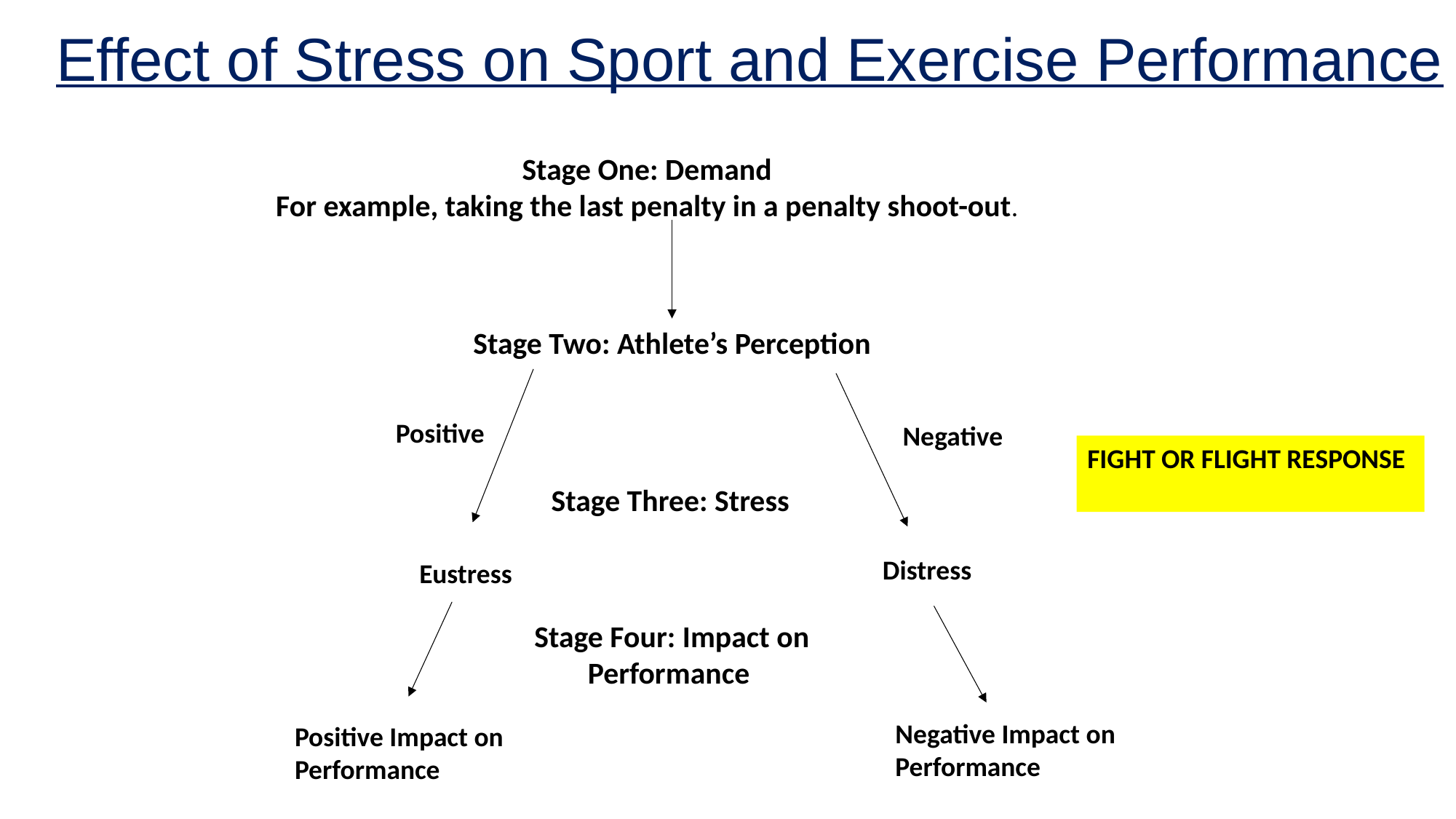

Effect of Stress on Sport and Exercise Performance
Stage One: Demand
For example, taking the last penalty in a penalty shoot-out.

Stage Two: Athlete’s Perception

Positive
Negative
FIGHT OR FLIGHT RESPONSE

Stage Three: Stress

Distress
Eustress
Stage Four: Impact on Performance
Negative Impact on Performance
Positive Impact on Performance